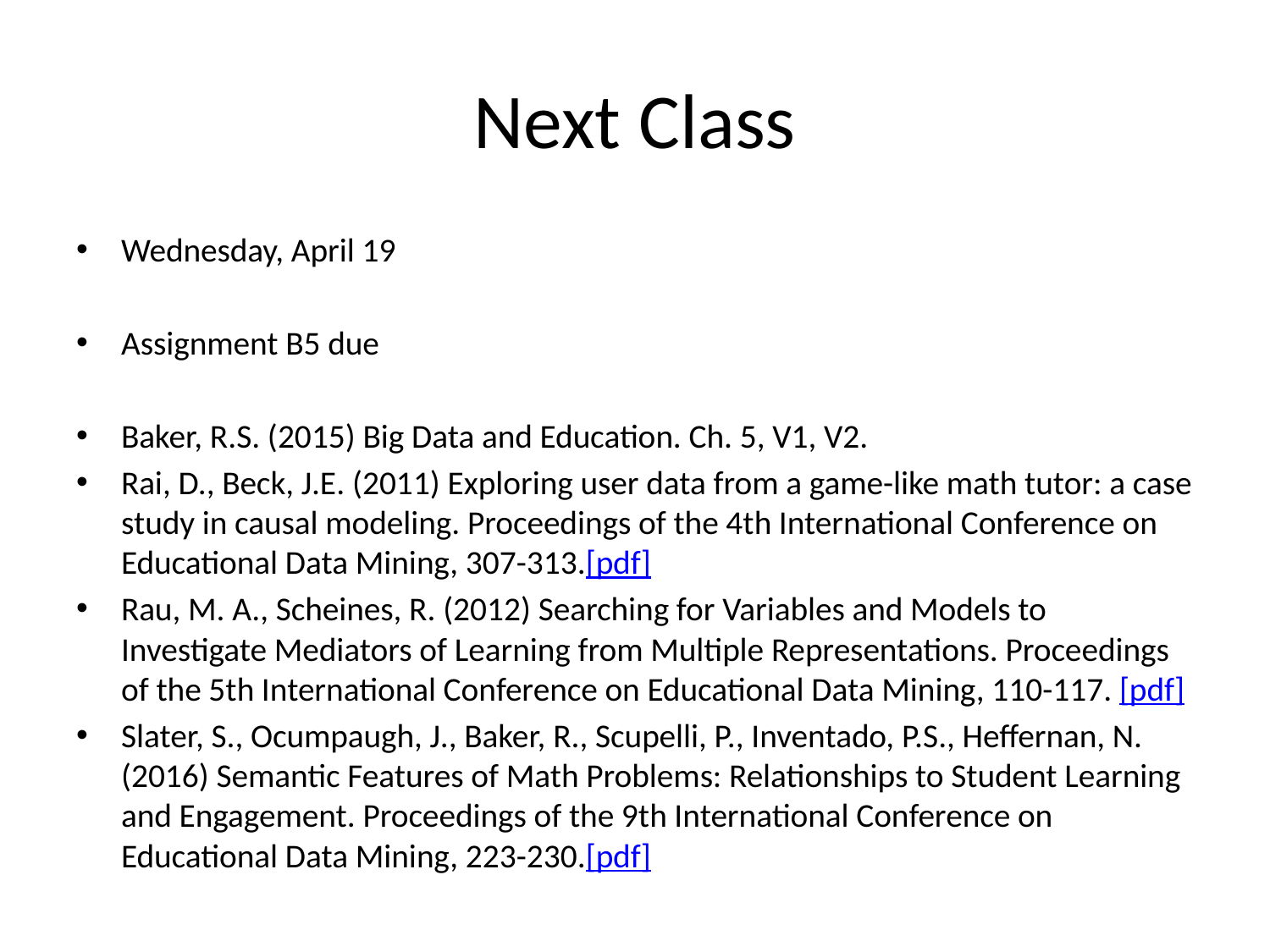

# Next Class
Wednesday, April 19

Assignment B5 due

Baker, R.S. (2015) Big Data and Education. Ch. 5, V1, V2.
Rai, D., Beck, J.E. (2011) Exploring user data from a game-like math tutor: a case study in causal modeling. Proceedings of the 4th International Conference on Educational Data Mining, 307-313.[pdf]
Rau, M. A., Scheines, R. (2012) Searching for Variables and Models to Investigate Mediators of Learning from Multiple Representations. Proceedings of the 5th International Conference on Educational Data Mining, 110-117. [pdf]
Slater, S., Ocumpaugh, J., Baker, R., Scupelli, P., Inventado, P.S., Heffernan, N. (2016) Semantic Features of Math Problems: Relationships to Student Learning and Engagement. Proceedings of the 9th International Conference on Educational Data Mining, 223-230.[pdf]